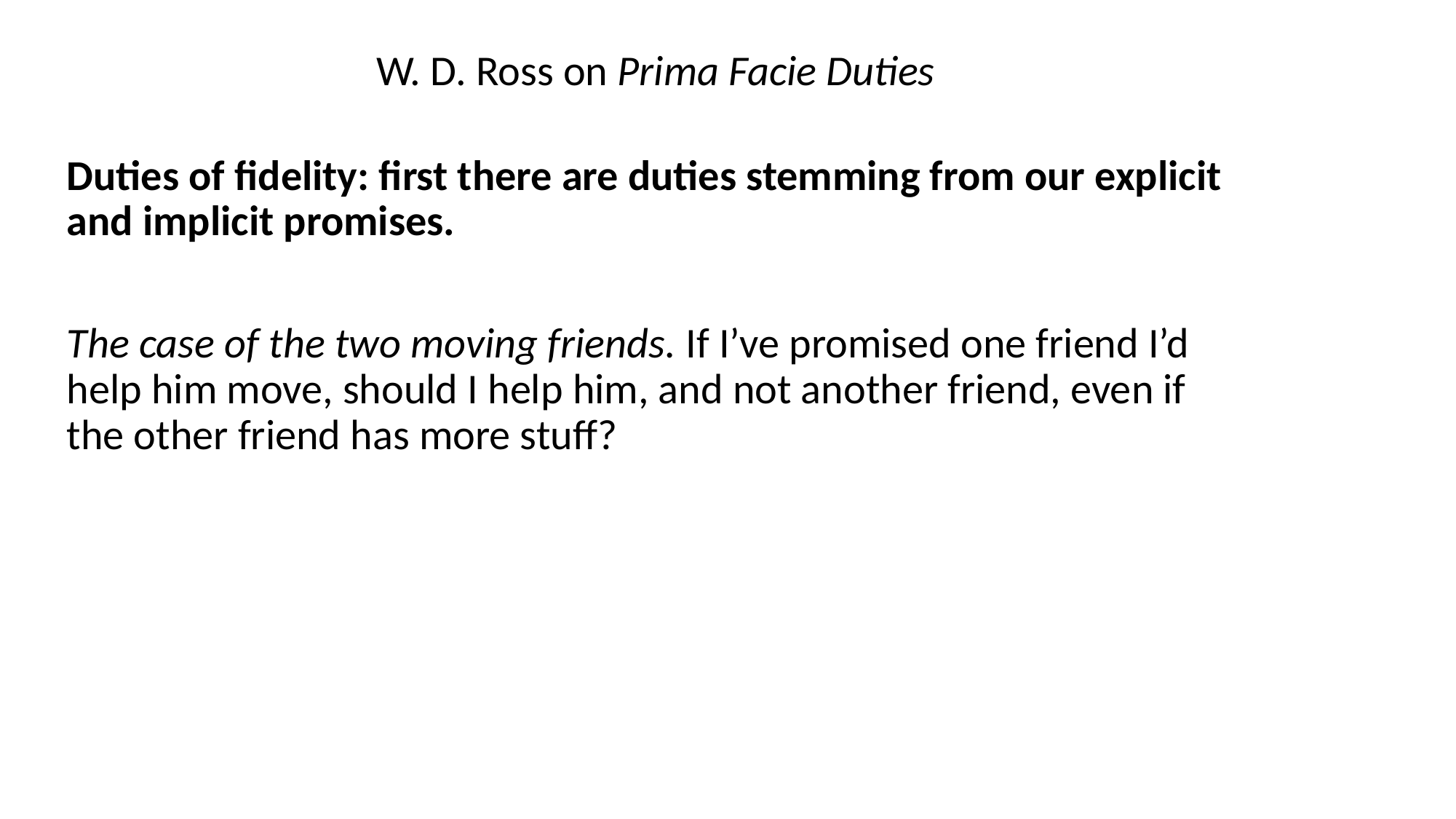

# W. D. Ross on Prima Facie Duties
Duties of fidelity: first there are duties stemming from our explicit and implicit promises.

The case of the two moving friends. If I’ve promised one friend I’d help him move, should I help him, and not another friend, even if the other friend has more stuff?